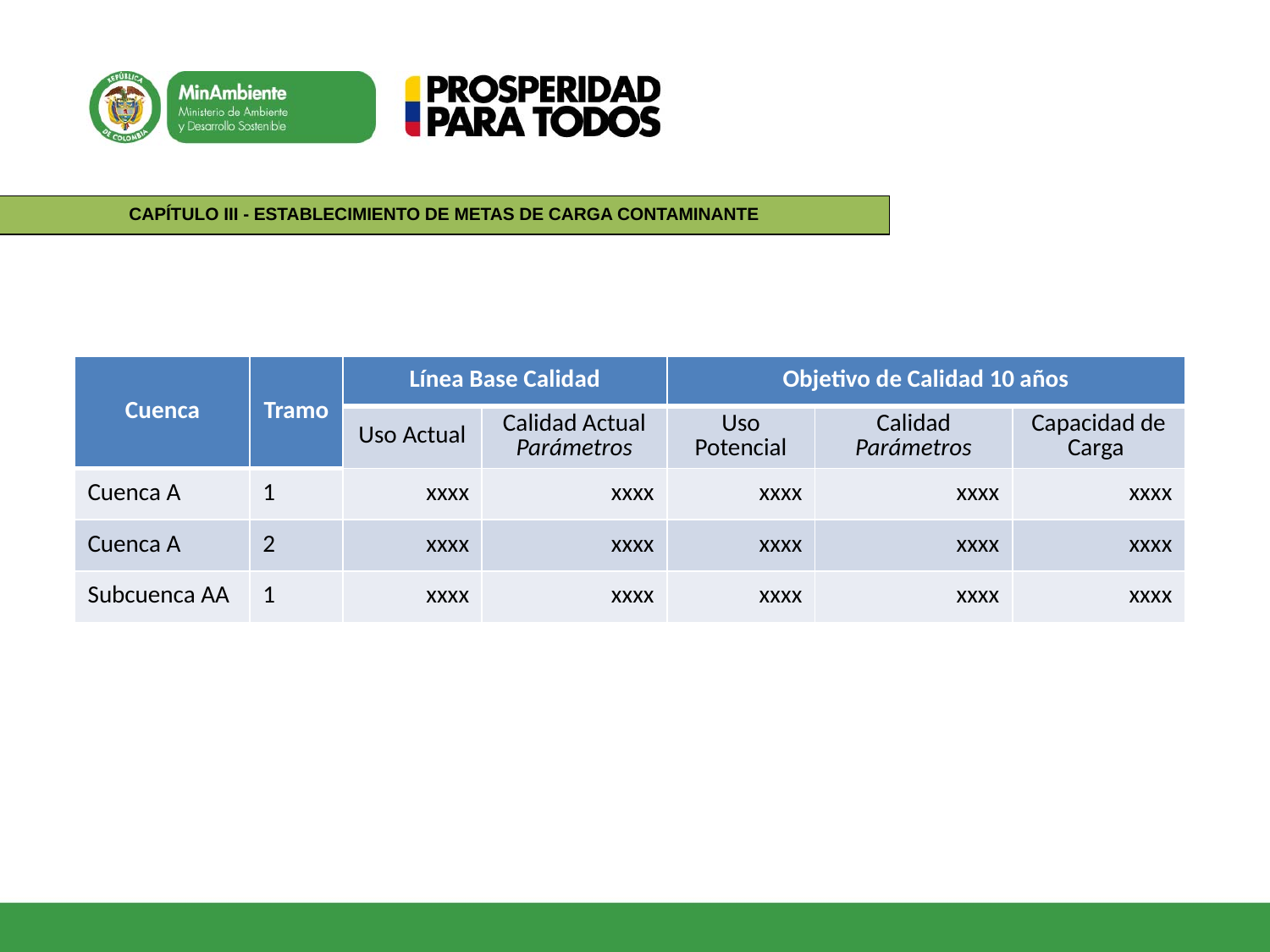

CAPÍTULO III - ESTABLECIMIENTO DE METAS DE CARGA CONTAMINANTE
| Cuenca | Tramo | Línea Base Calidad |  | Objetivo de Calidad 10 años |  |  |
| --- | --- | --- | --- | --- | --- | --- |
|  |  | Uso Actual | Calidad Actual Parámetros | Uso Potencial | Calidad Parámetros | Capacidad de Carga |
| Cuenca A | 1 | xxxx | xxxx | xxxx | xxxx | xxxx |
| Cuenca A | 2 | xxxx | xxxx | xxxx | xxxx | xxxx |
| Subcuenca AA | 1 | xxxx | xxxx | xxxx | xxxx | xxxx |